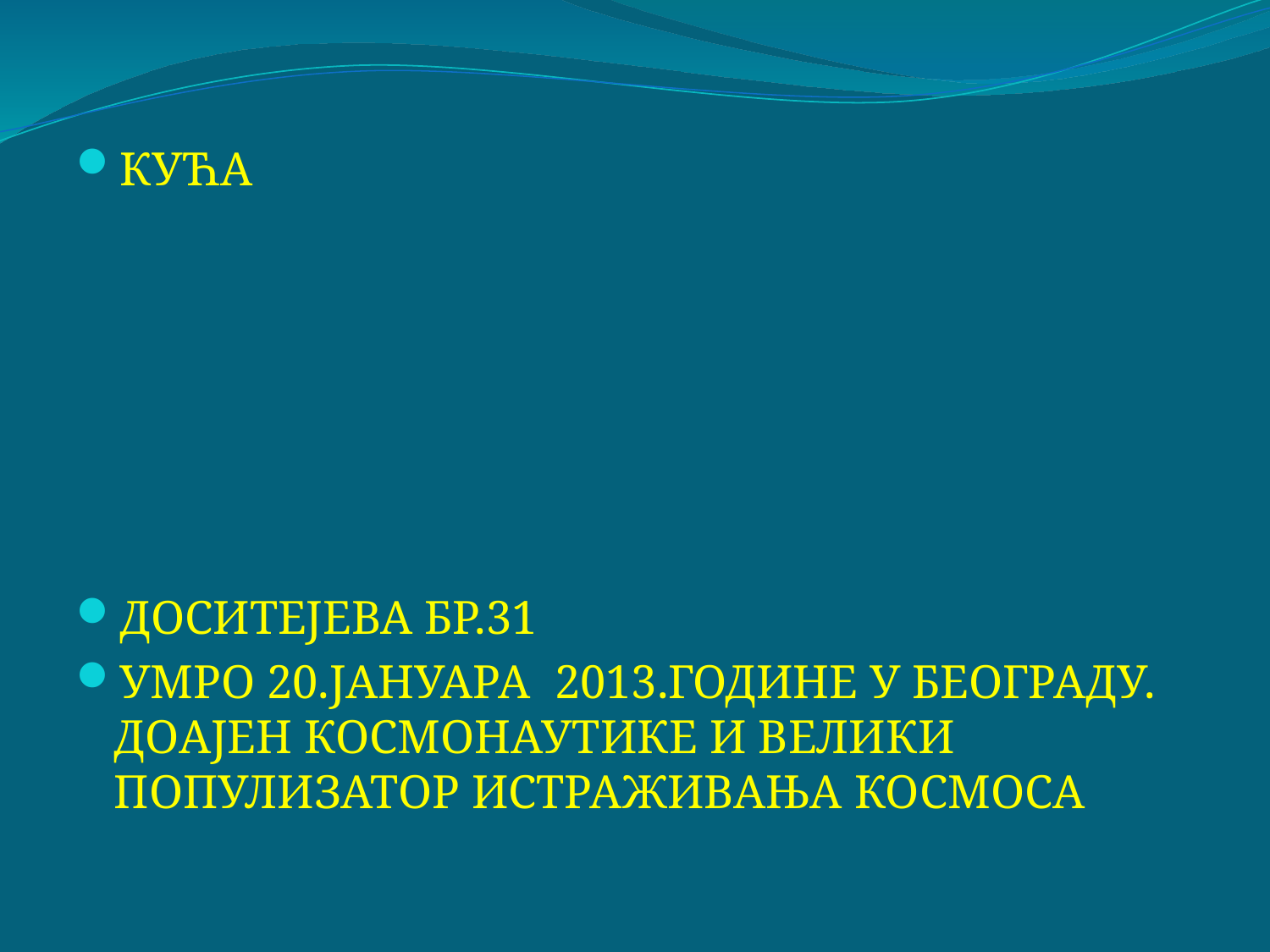

КУЋА

ДОСИТЕЈЕВА БР.31
УМРО 20.ЈАНУАРА  2013.ГОДИНЕ У БЕОГРАДУ. ДОАЈЕН КОСМОНАУТИКЕ И ВЕЛИКИ ПОПУЛИЗАТОР ИСТРАЖИВАЊА КОСМОСА